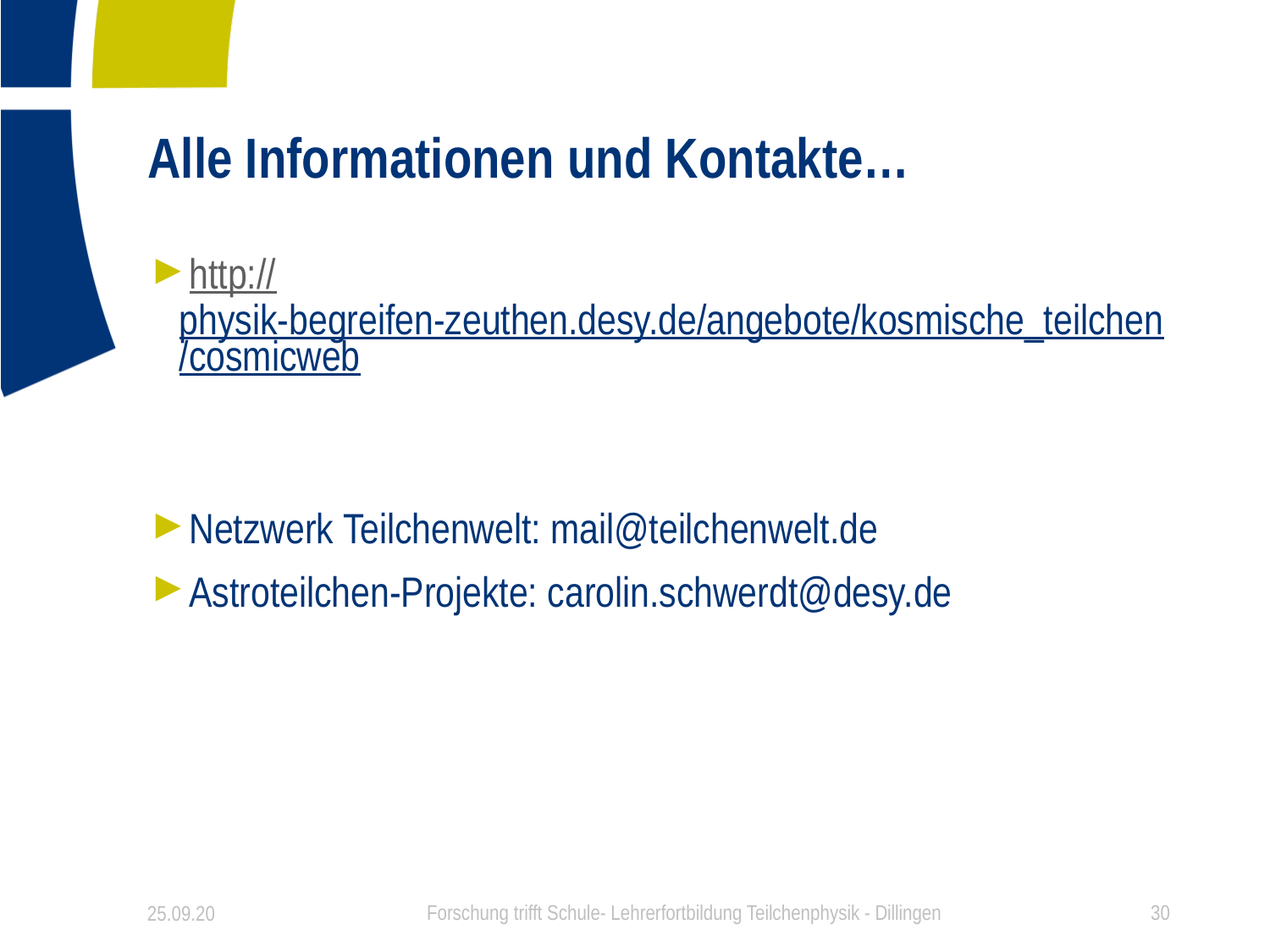

# Alle Informationen und Kontakte…
http://physik-begreifen-zeuthen.desy.de/angebote/kosmische_teilchen/cosmicweb

Netzwerk Teilchenwelt: mail@teilchenwelt.de
Astroteilchen-Projekte: carolin.schwerdt@desy.de

25.09.20
Forschung trifft Schule- Lehrerfortbildung Teilchenphysik - Dillingen
30